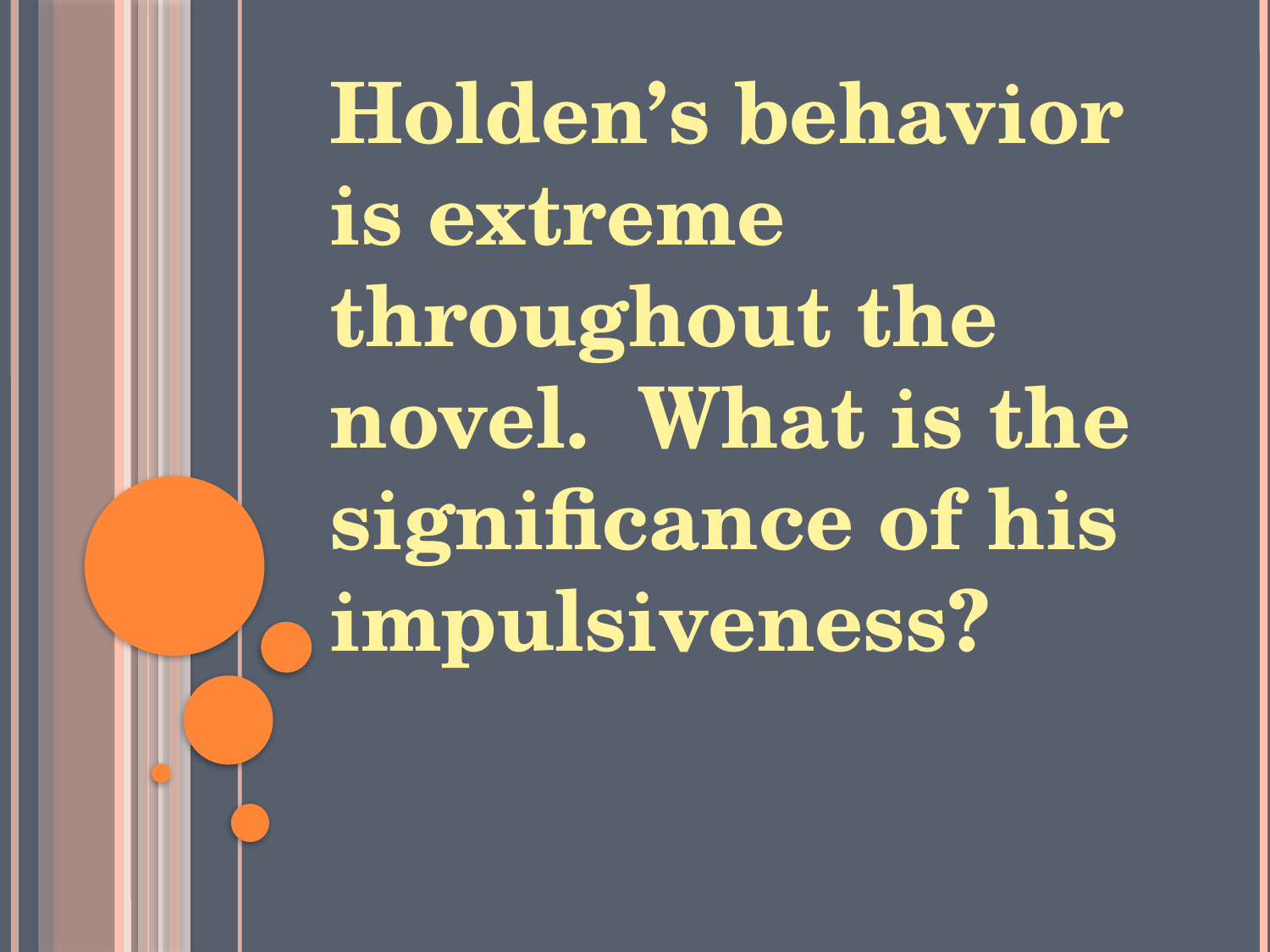

Holden’s behavior is extreme throughout the novel.  What is the significance of his impulsiveness?